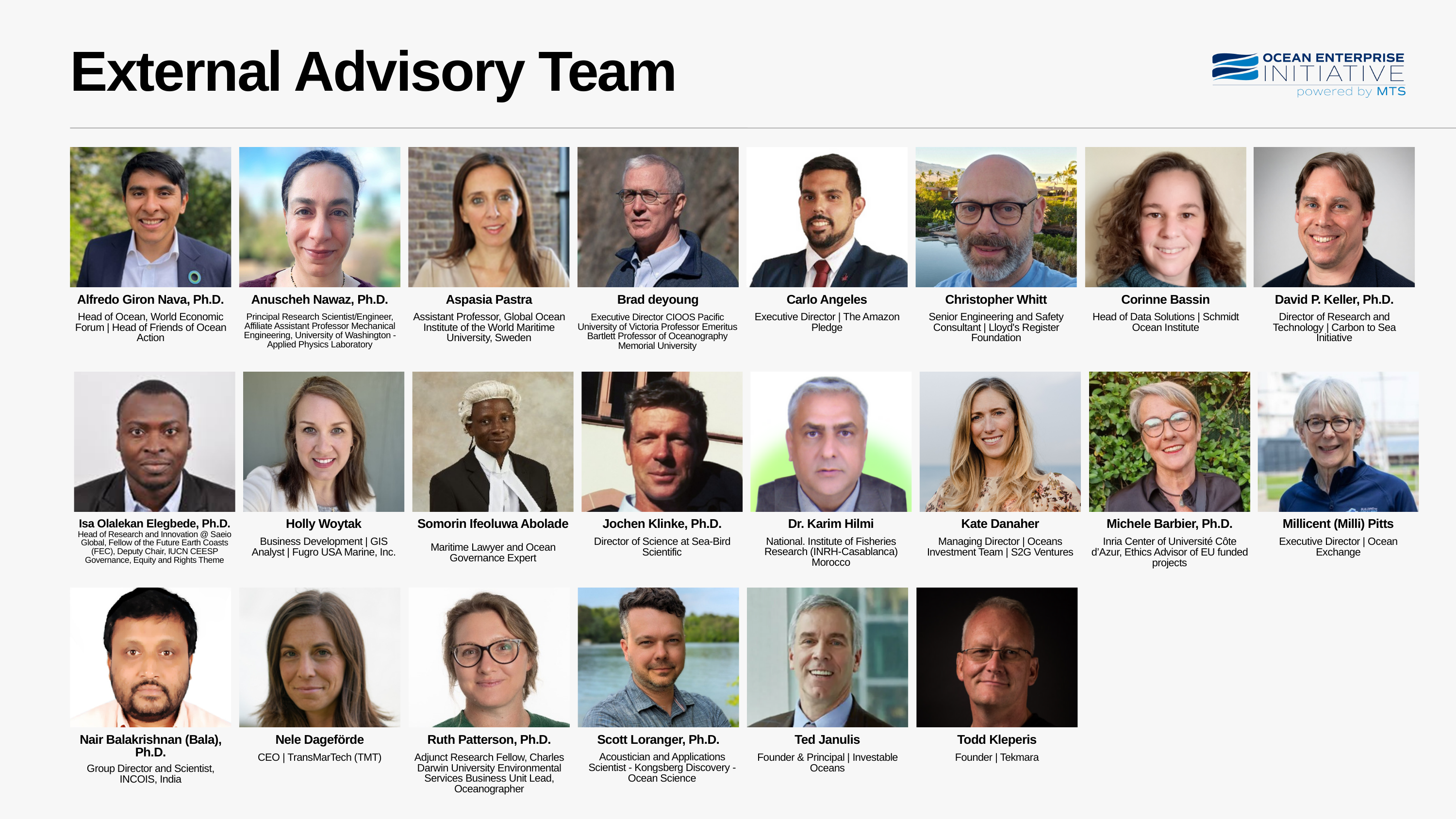

External Advisory Team

Alfredo Giron Nava, Ph.D.
Anuscheh Nawaz, Ph.D.
Aspasia Pastra
Brad deyoung
Carlo Angeles
Christopher Whitt
Corinne Bassin
David P. Keller, Ph.D.
Head of Ocean, World Economic Forum | Head of Friends of Ocean Action
Assistant Professor, Global Ocean Institute of the World Maritime University, Sweden
Executive Director | The Amazon Pledge
Senior Engineering and Safety Consultant | Lloyd's Register Foundation
Head of Data Solutions | Schmidt Ocean Institute
Director of Research and Technology | Carbon to Sea Initiative
Principal Research Scientist/Engineer, Affiliate Assistant Professor Mechanical Engineering, University of Washington - Applied Physics Laboratory
Executive Director CIOOS Pacific University of Victoria Professor Emeritus Bartlett Professor of Oceanography Memorial University

Isa Olalekan Elegbede, Ph.D.
Holly Woytak
Somorin Ifeoluwa Abolade
Jochen Klinke, Ph.D.
Dr. Karim Hilmi
Kate Danaher
Michele Barbier, Ph.D.
Millicent (Milli) Pitts
Head of Research and Innovation @ Saeio Global, Fellow of the Future Earth Coasts (FEC), Deputy Chair, IUCN CEESP Governance, Equity and Rights Theme
National. Institute of Fisheries Research (INRH-Casablanca) Morocco
Business Development | GIS Analyst | Fugro USA Marine, Inc.
Director of Science at Sea-Bird Scientific
Managing Director | Oceans Investment Team | S2G Ventures
Inria Center of Université Côte d’Azur, Ethics Advisor of EU funded projects
Executive Director | Ocean Exchange
Maritime Lawyer and Ocean Governance Expert

Nair Balakrishnan (Bala), Ph.D.
Nele Dageförde
Ruth Patterson, Ph.D.
Scott Loranger, Ph.D.
Ted Janulis
Todd Kleperis
Acoustician and Applications Scientist - Kongsberg Discovery - Ocean Science
CEO | TransMarTech (TMT)
Adjunct Research Fellow, Charles Darwin University Environmental Services Business Unit Lead, Oceanographer
Founder & Principal | Investable Oceans
Founder | Tekmara
Group Director and Scientist, INCOIS, India